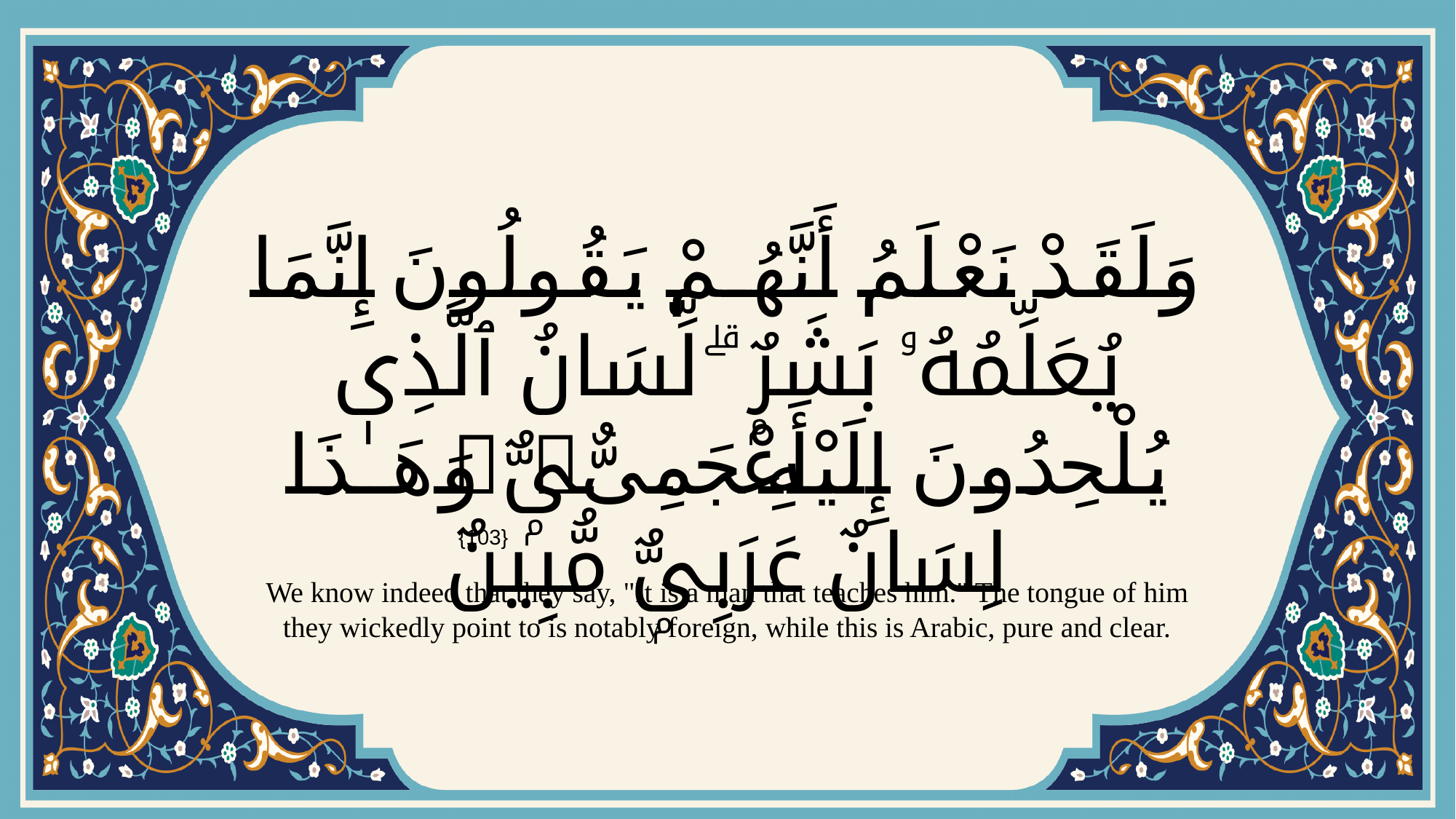

# وَلَقَدْ نَعْلَمُ أَنَّهُمْ يَقُولُونَ إِنَّمَا يُعَلِّمُهُۥ بَشَرٌۭ ۗ لِّسَانُ ٱلَّذِى يُلْحِدُونَ إِلَيْهِ أَعْجَمِىٌّۭ وَهَـٰذَا لِسَانٌ عَرَبِىٌّۭ مُّبِينٌ
{103}
We know indeed that they say, "It is a man that teaches him." The tongue of him they wickedly point to is notably foreign, while this is Arabic, pure and clear.